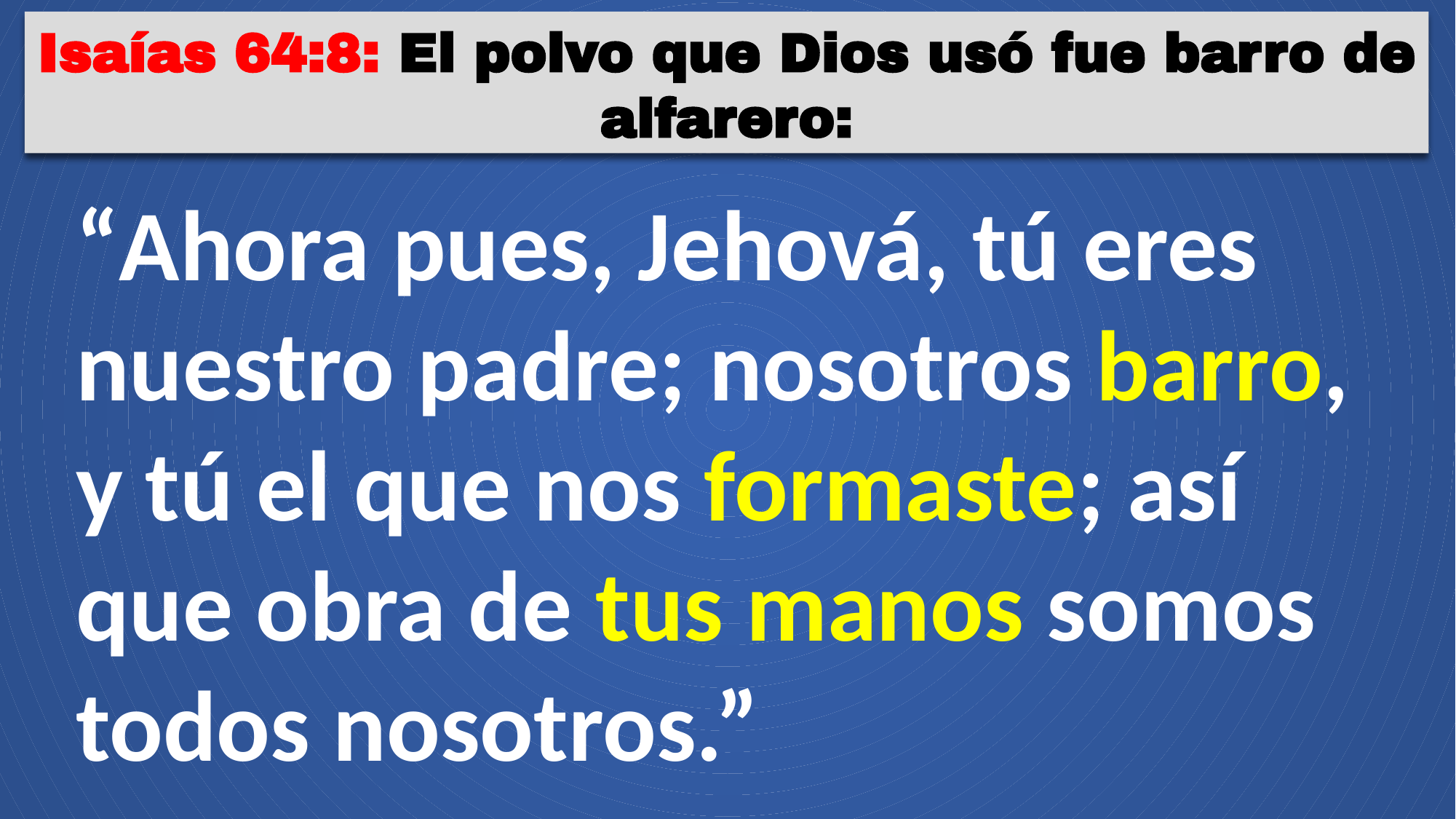

Isaías 64:8: El polvo que Dios usó fue barro de alfarero:
“Ahora pues, Jehová, tú eres nuestro padre; nosotros barro, y tú el que nos formaste; así que obra de tus manos somos todos nosotros.”